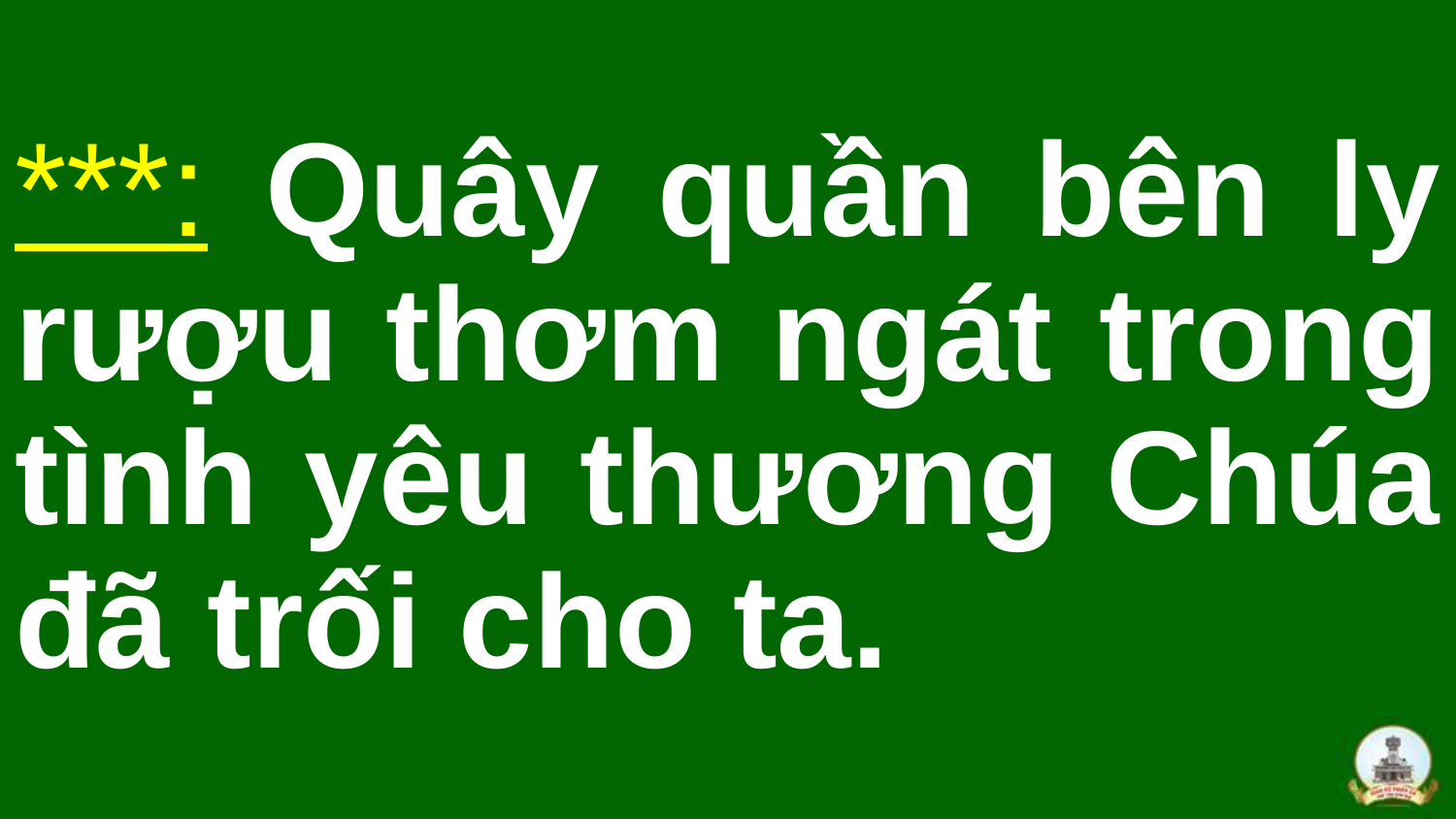

***: Quây quần bên ly rượu thơm ngát trong tình yêu thương Chúa đã trối cho ta.